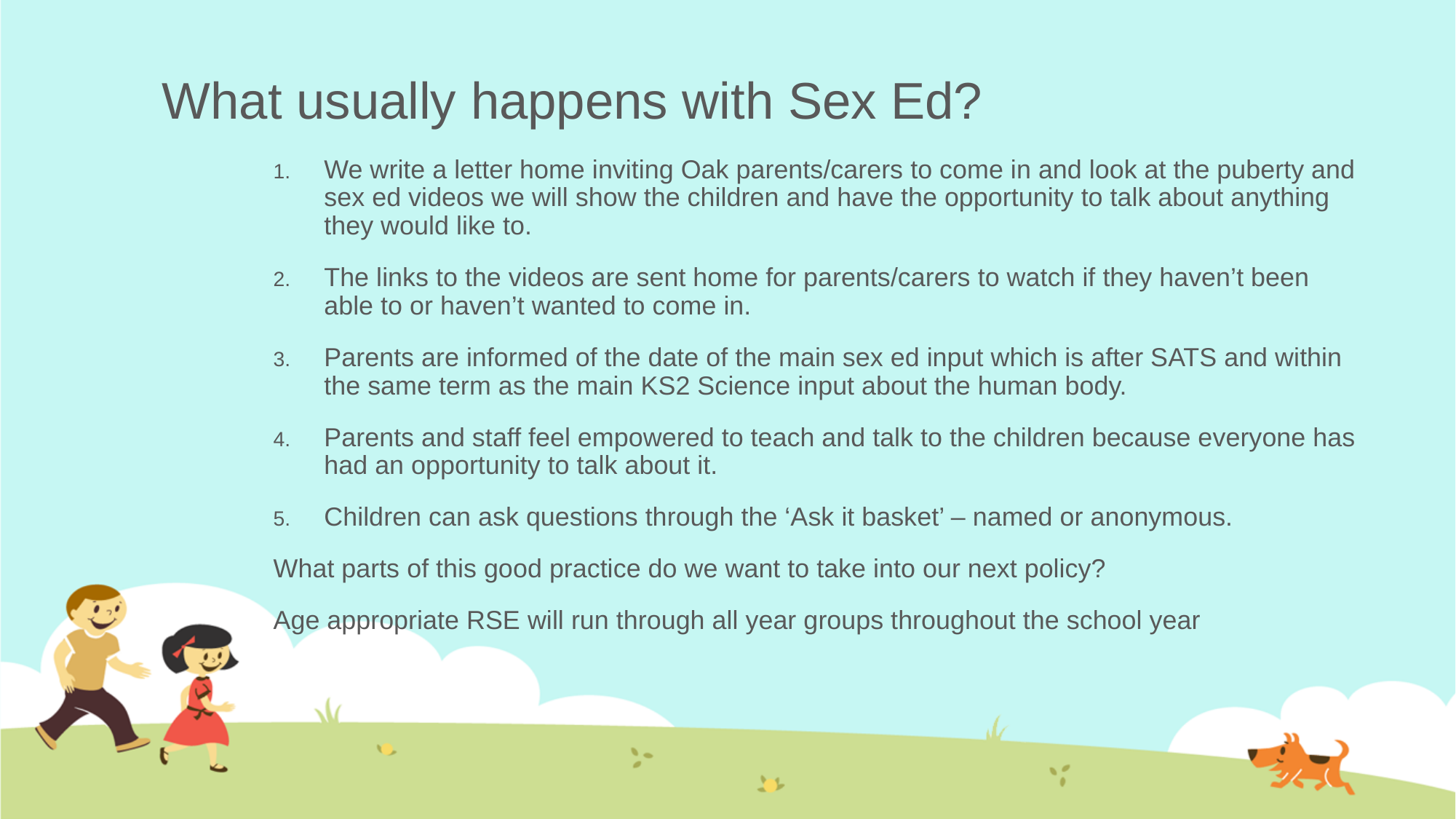

# What usually happens with Sex Ed?
We write a letter home inviting Oak parents/carers to come in and look at the puberty and sex ed videos we will show the children and have the opportunity to talk about anything they would like to.
The links to the videos are sent home for parents/carers to watch if they haven’t been able to or haven’t wanted to come in.
Parents are informed of the date of the main sex ed input which is after SATS and within the same term as the main KS2 Science input about the human body.
Parents and staff feel empowered to teach and talk to the children because everyone has had an opportunity to talk about it.
Children can ask questions through the ‘Ask it basket’ – named or anonymous.
What parts of this good practice do we want to take into our next policy?
Age appropriate RSE will run through all year groups throughout the school year